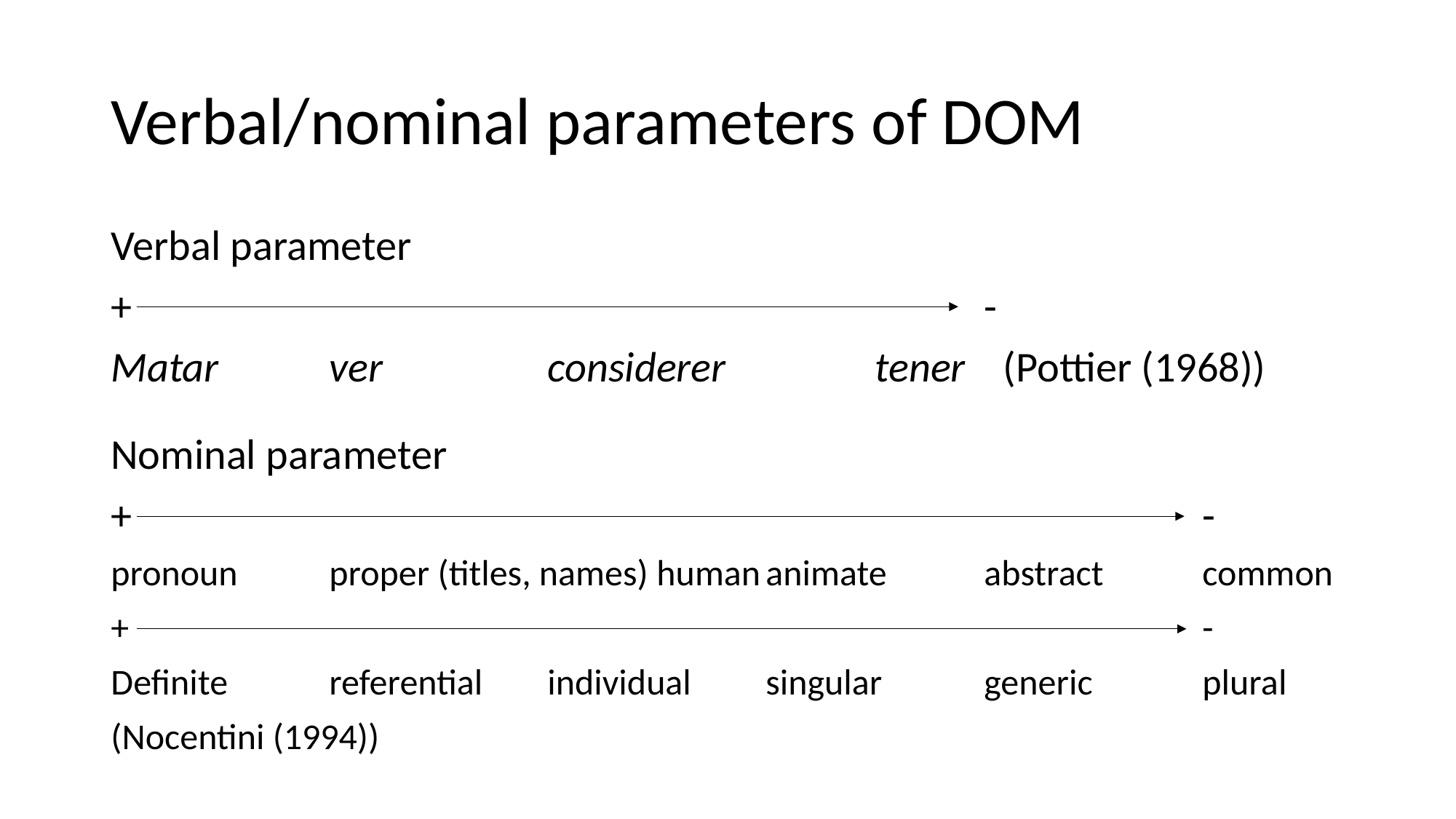

# Verbal/nominal parameters of DOM
Verbal parameter
+								-
Matar		ver		considerer		tener	  (Pottier (1968))
Nominal parameter
+										-
pronoun	proper (titles, names)	human	animate	abstract	common
+										-
Definite	referential	individual	singular	generic		plural
(Nocentini (1994))